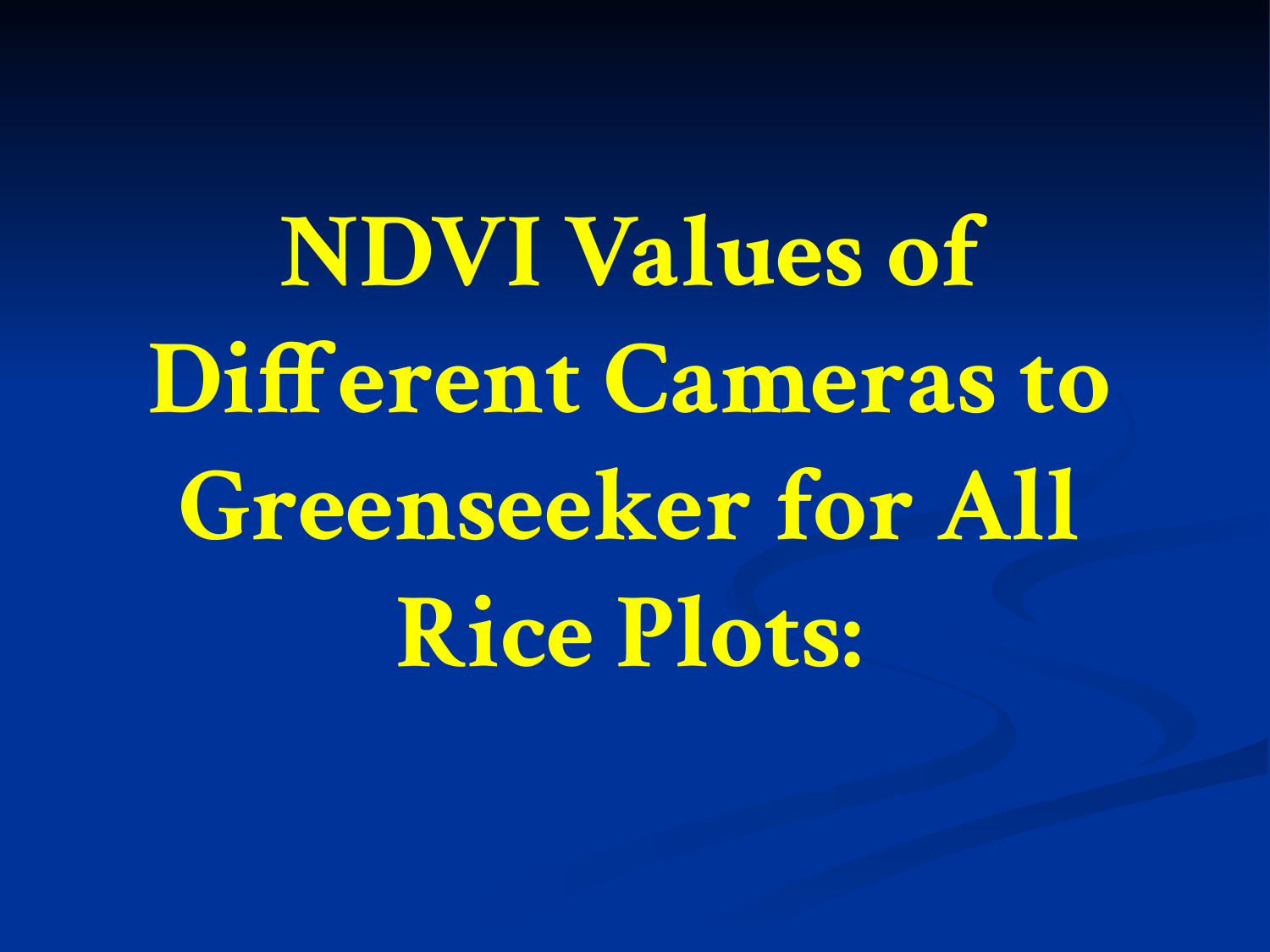

# NDVI Values of Different Cameras to Greenseeker for All Rice Plots: